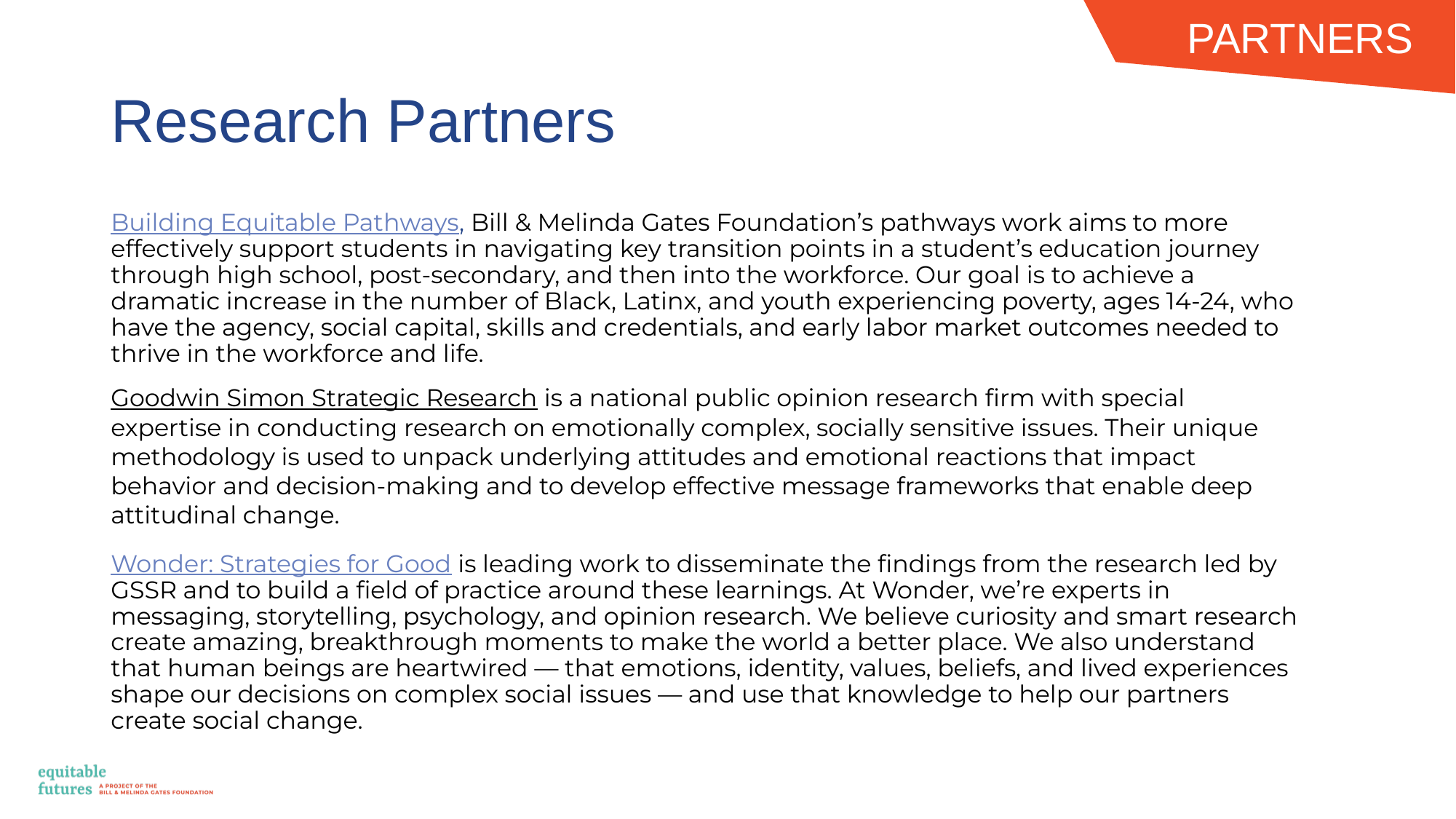

PARTNERS
PARTNERS
# Research Partners
Building Equitable Pathways, Bill & Melinda Gates Foundation’s pathways work aims to more effectively support students in navigating key transition points in a student’s education journey through high school, post-secondary, and then into the workforce. Our goal is to achieve a dramatic increase in the number of Black, Latinx, and youth experiencing poverty, ages 14-24, who have the agency, social capital, skills and credentials, and early labor market outcomes needed to thrive in the workforce and life.
Goodwin Simon Strategic Research is a national public opinion research firm with special expertise in conducting research on emotionally complex, socially sensitive issues. Their unique methodology is used to unpack underlying attitudes and emotional reactions that impact behavior and decision-making and to develop effective message frameworks that enable deep attitudinal change.
Wonder: Strategies for Good is leading work to disseminate the findings from the research led by GSSR and to build a field of practice around these learnings. At Wonder, we’re experts in messaging, storytelling, psychology, and opinion research. We believe curiosity and smart research create amazing, breakthrough moments to make the world a better place. We also understand that human beings are heartwired — that emotions, identity, values, beliefs, and lived experiences shape our decisions on complex social issues — and use that knowledge to help our partners create social change.

39